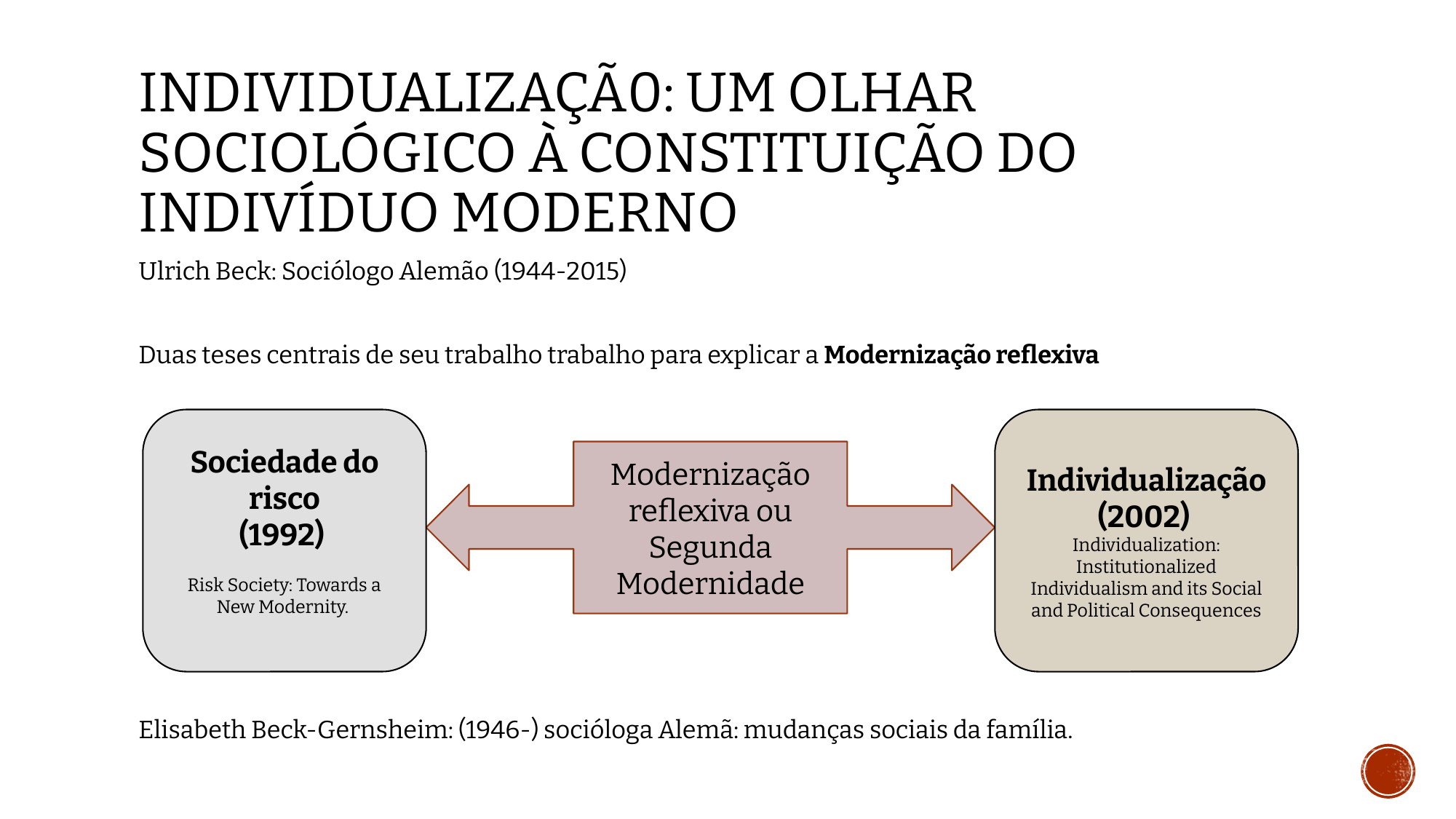

# Individualizaçã0: um olhar sociológico à constituição do indivíduo moderno
Ulrich Beck: Sociólogo Alemão (1944-2015)

Duas teses centrais de seu trabalho trabalho para explicar a Modernização reflexiva

Elisabeth Beck-Gernsheim: (1946-) socióloga Alemã: mudanças sociais da família.

Sociedade do risco
(1992)

Risk Society: Towards a New Modernity.

Individualização
(2002)
Individualization: Institutionalized Individualism and its Social and Political Consequences
Modernização reflexiva ou
Segunda Modernidade